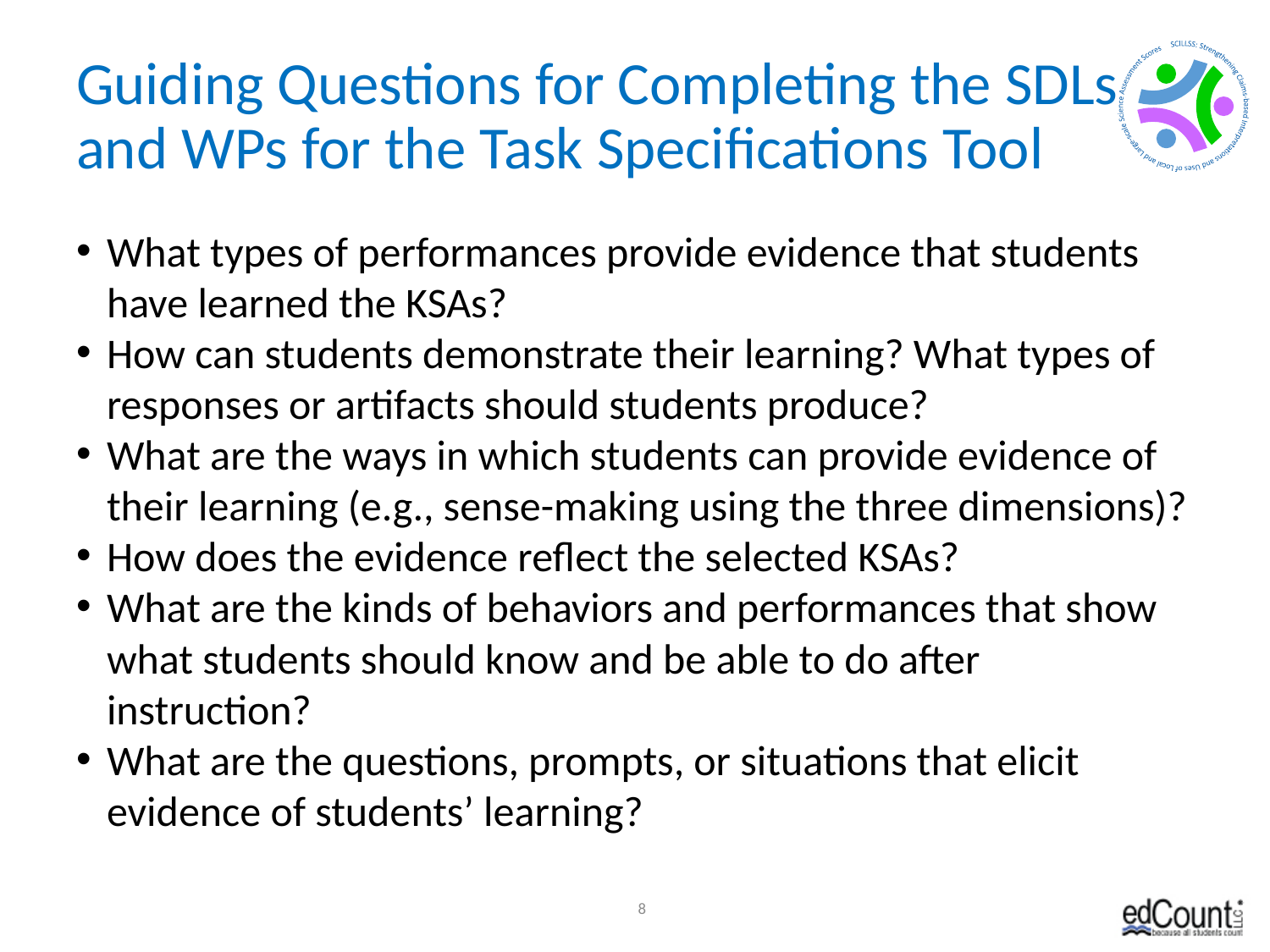

# Guiding Questions for Completing the SDLs and WPs for the Task Specifications Tool
What types of performances provide evidence that students have learned the KSAs?
How can students demonstrate their learning? What types of responses or artifacts should students produce?
What are the ways in which students can provide evidence of their learning (e.g., sense-making using the three dimensions)?
How does the evidence reflect the selected KSAs?
What are the kinds of behaviors and performances that show what students should know and be able to do after instruction?
What are the questions, prompts, or situations that elicit evidence of students’ learning?